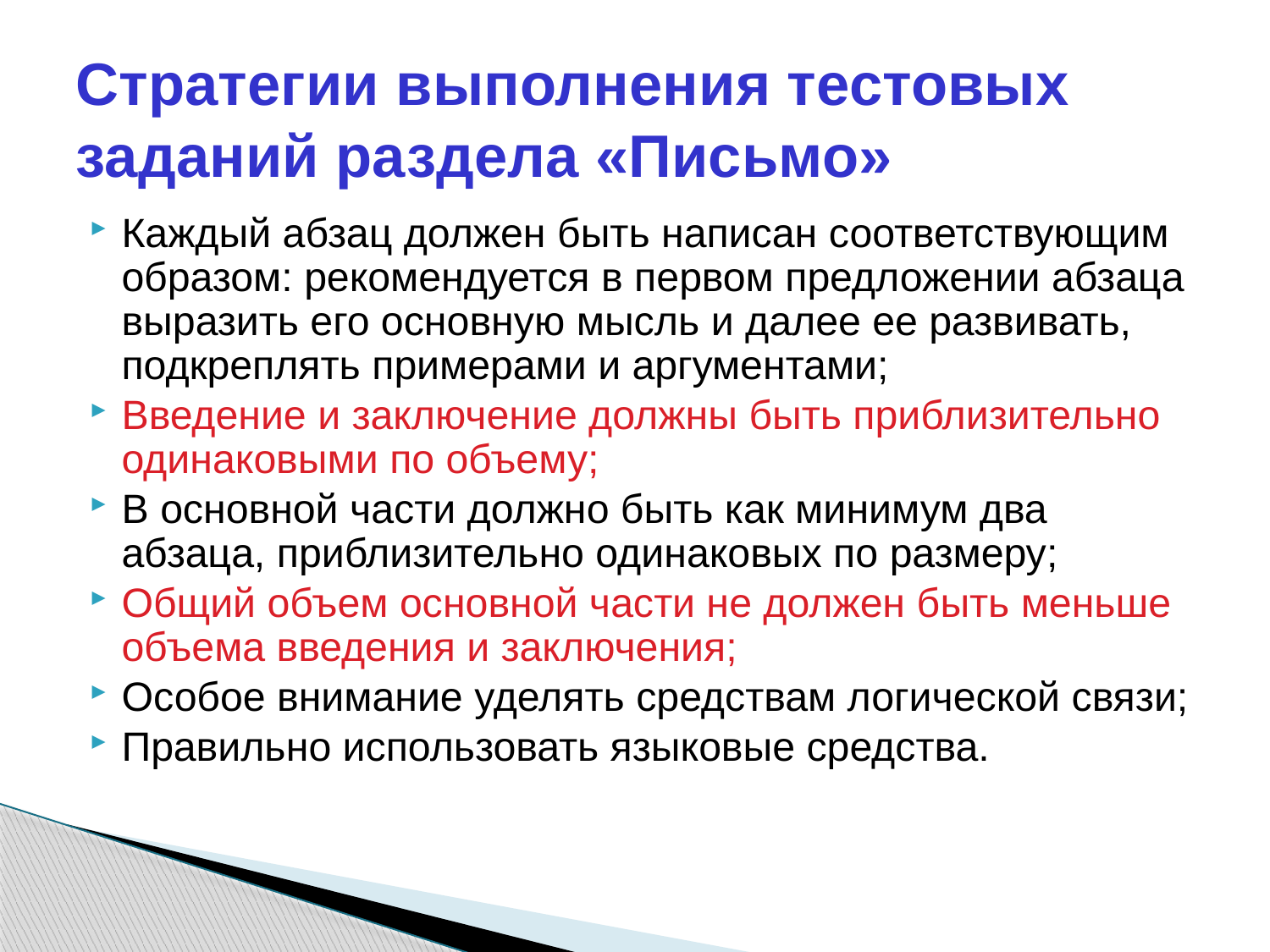

# Стратегии выполнения тестовых заданий раздела «Письмо»
Каждый абзац должен быть написан соответствующим образом: рекомендуется в первом предложении абзаца выразить его основную мысль и далее ее развивать, подкреплять примерами и аргументами;
Введение и заключение должны быть приблизительно одинаковыми по объему;
В основной части должно быть как минимум два абзаца, приблизительно одинаковых по размеру;
Общий объем основной части не должен быть меньше объема введения и заключения;
Особое внимание уделять средствам логической связи;
Правильно использовать языковые средства.